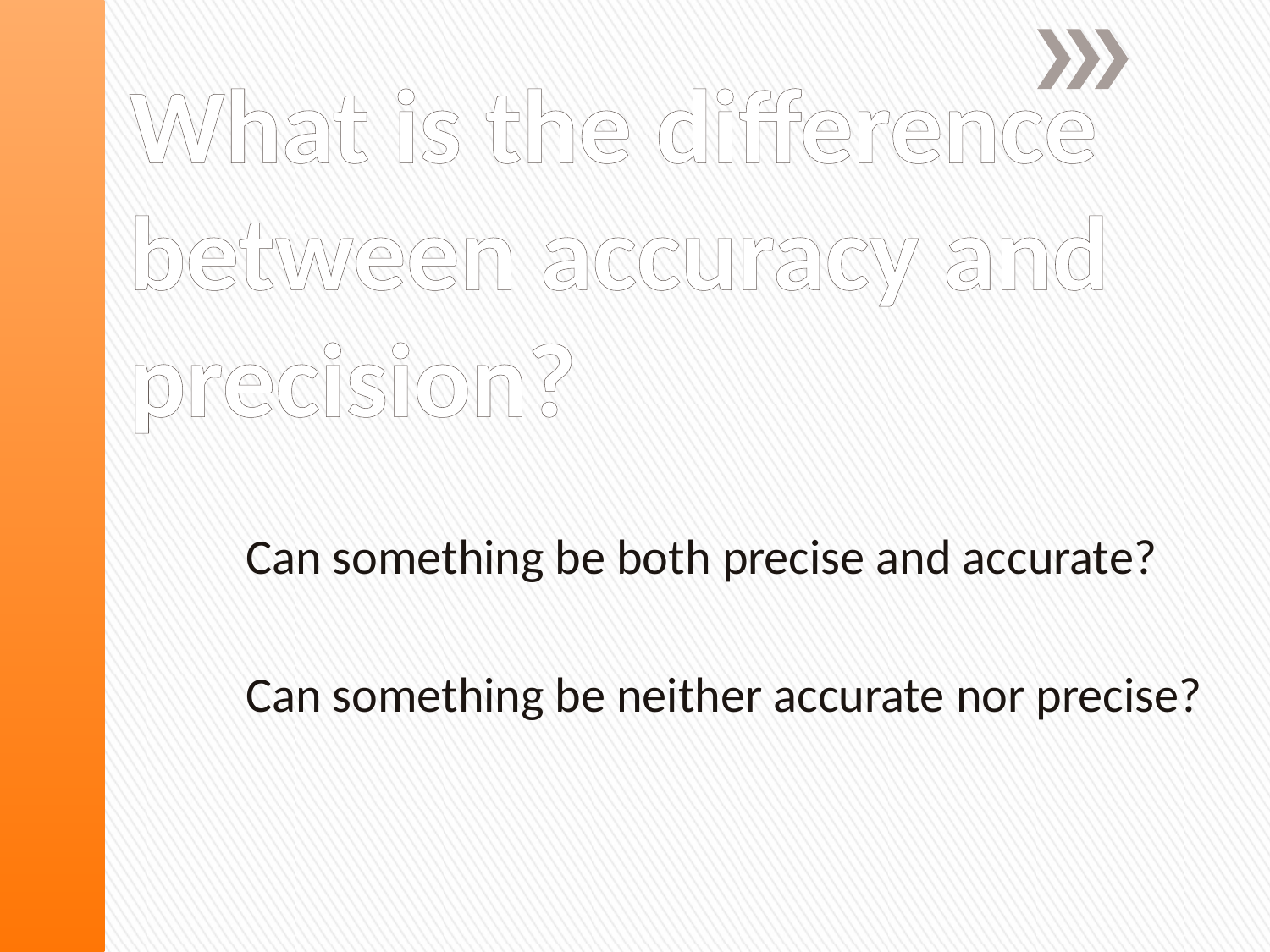

# What is the difference between accuracy and precision?
Can something be both precise and accurate?

Can something be neither accurate nor precise?